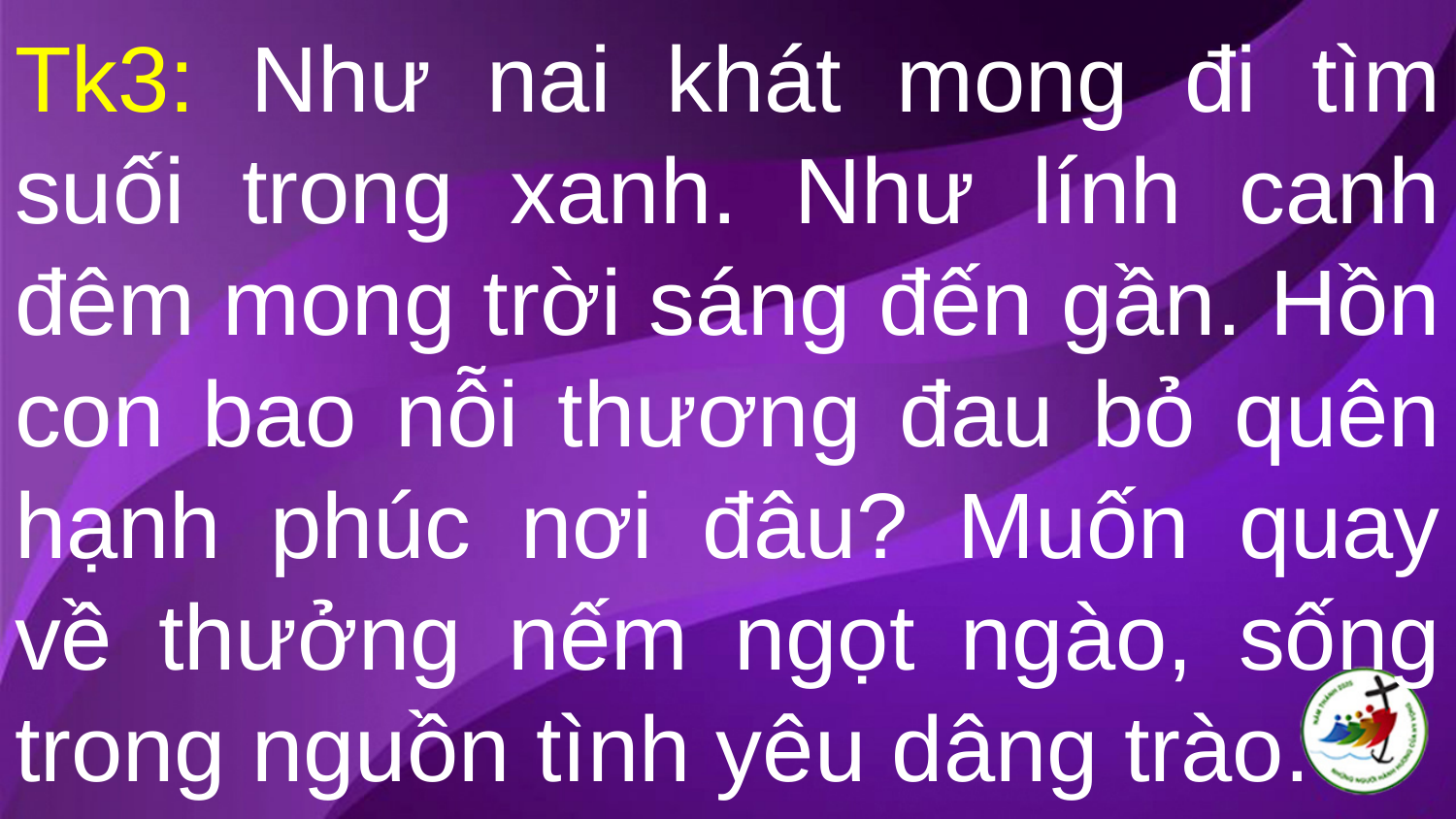

# Tk3: Như nai khát mong đi tìm suối trong xanh. Như lính canh đêm mong trời sáng đến gần. Hồn con bao nỗi thương đau bỏ quên hạnh phúc nơi đâu? Muốn quay về thưởng nếm ngọt ngào, sống trong nguồn tình yêu dâng trào.